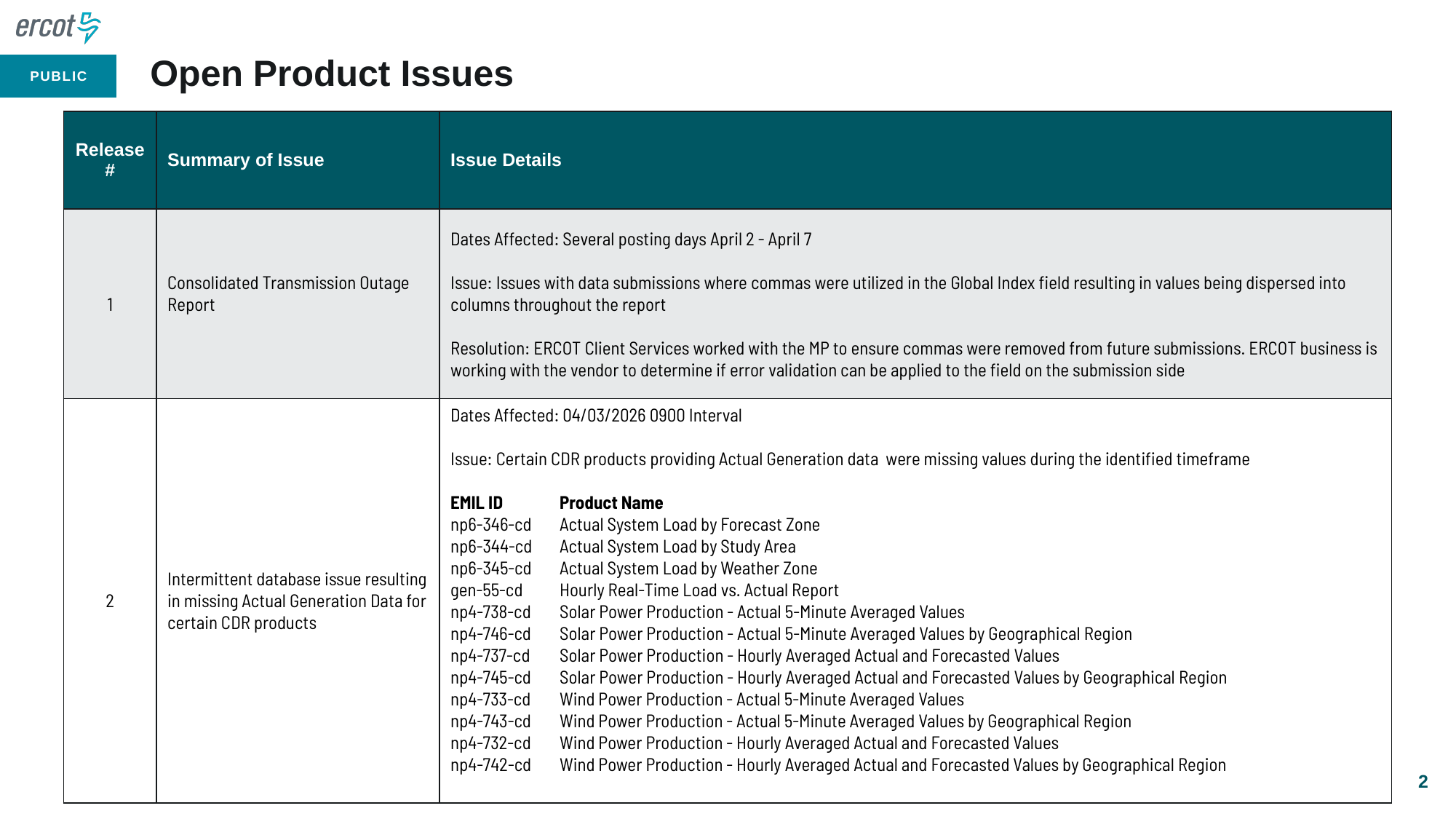

# Open Product Issues
| Release # | Summary of Issue | Issue Details |
| --- | --- | --- |
| 1 | Consolidated Transmission Outage Report | Dates Affected: Several posting days April 2 - April 7 Issue: Issues with data submissions where commas were utilized in the Global Index field resulting in values being dispersed into columns throughout the report Resolution: ERCOT Client Services worked with the MP to ensure commas were removed from future submissions. ERCOT business is working with the vendor to determine if error validation can be applied to the field on the submission side |
| 2 | Intermittent database issue resulting in missing Actual Generation Data for certain CDR products | Dates Affected: 04/03/2026 0900 Interval Issue: Certain CDR products providing Actual Generation data were missing values during the identified timeframe EMIL ID Product Name np6-346-cd Actual System Load by Forecast Zone np6-344-cd Actual System Load by Study Area np6-345-cd Actual System Load by Weather Zone gen-55-cd Hourly Real-Time Load vs. Actual Report np4-738-cd Solar Power Production - Actual 5-Minute Averaged Values np4-746-cd Solar Power Production - Actual 5-Minute Averaged Values by Geographical Region np4-737-cd Solar Power Production - Hourly Averaged Actual and Forecasted Values np4-745-cd Solar Power Production - Hourly Averaged Actual and Forecasted Values by Geographical Region np4-733-cd Wind Power Production - Actual 5-Minute Averaged Values np4-743-cd Wind Power Production - Actual 5-Minute Averaged Values by Geographical Region np4-732-cd Wind Power Production - Hourly Averaged Actual and Forecasted Values np4-742-cd Wind Power Production - Hourly Averaged Actual and Forecasted Values by Geographical Region |
2